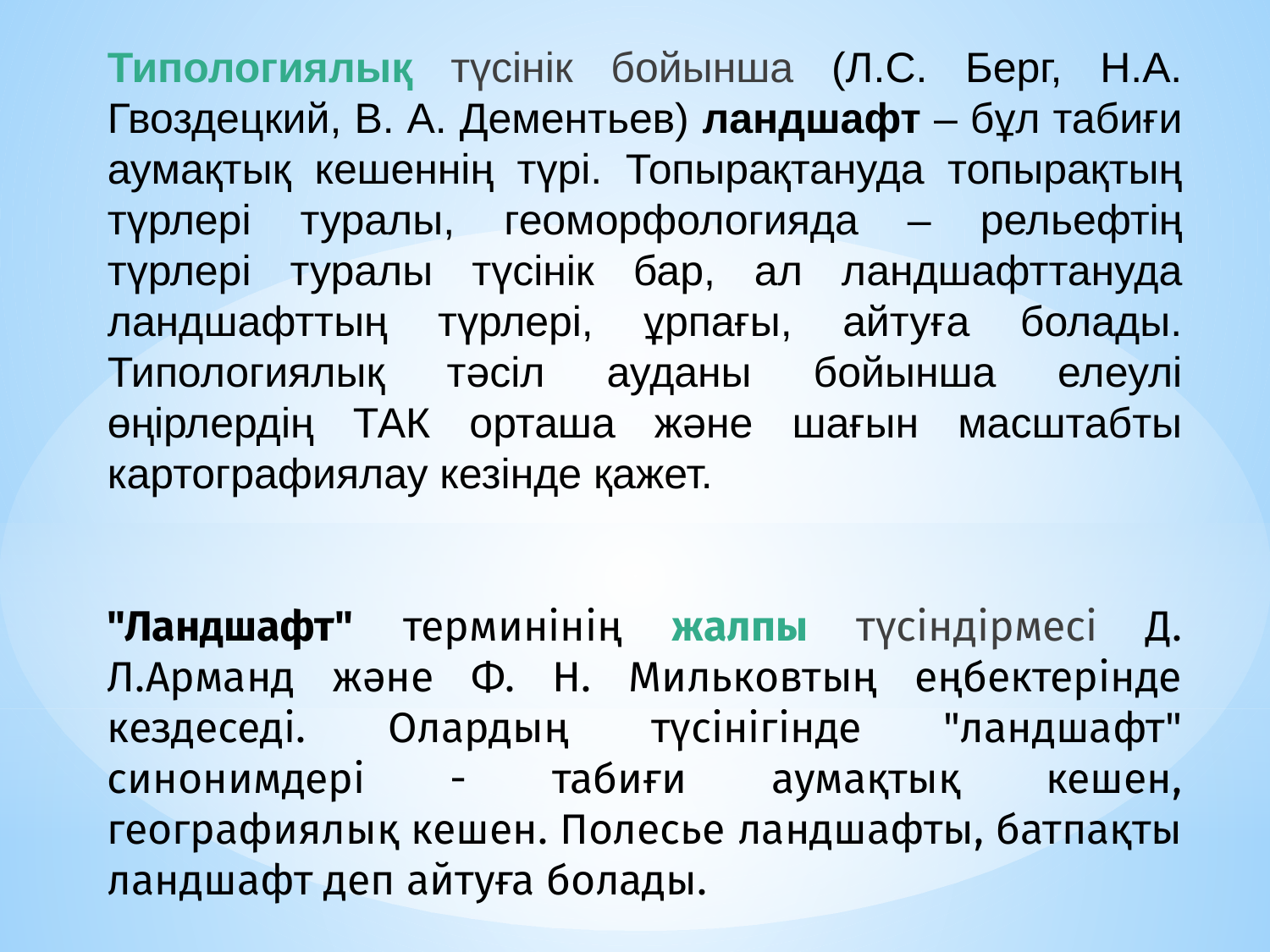

Типологиялық түсінік бойынша (Л.С. Берг, Н.А. Гвоздецкий, В. А. Дементьев) ландшафт – бұл табиғи аумақтық кешеннің түрі. Топырақтануда топырақтың түрлері туралы, геоморфологияда – рельефтің түрлері туралы түсінік бар, ал ландшафттануда ландшафттың түрлері, ұрпағы, айтуға болады. Типологиялық тәсіл ауданы бойынша елеулі өңірлердің ТАК орташа және шағын масштабты картографиялау кезінде қажет.

"Ландшафт" терминінің жалпы түсіндірмесі Д. Л.Арманд және Ф. Н. Мильковтың еңбектерінде кездеседі. Олардың түсінігінде "ландшафт" синонимдері - табиғи аумақтық кешен, географиялық кешен. Полесье ландшафты, батпақты ландшафт деп айтуға болады.